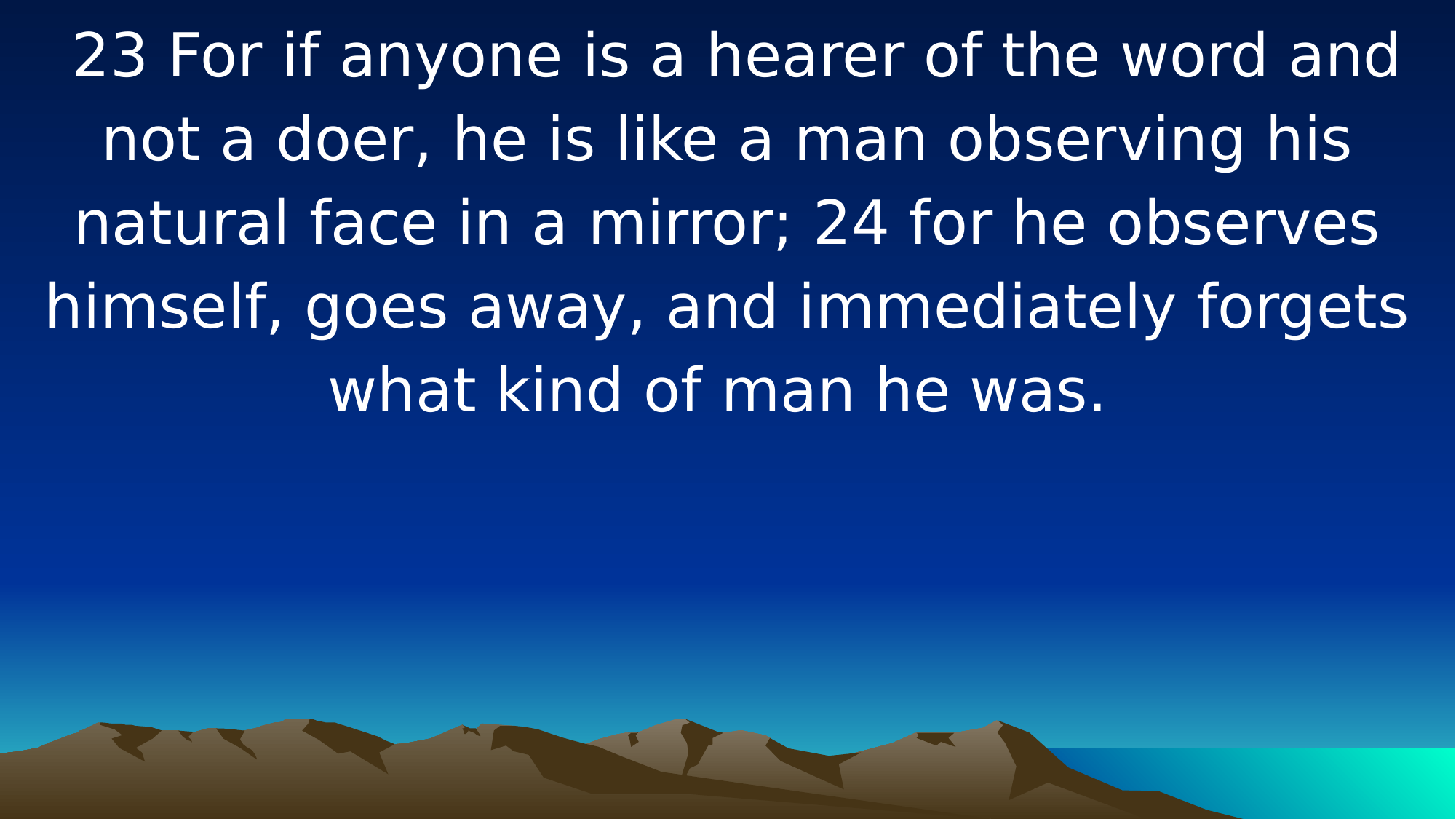

23 For if anyone is a hearer of the word and not a doer, he is like a man observing his natural face in a mirror; 24 for he observes himself, goes away, and immediately forgets what kind of man he was.